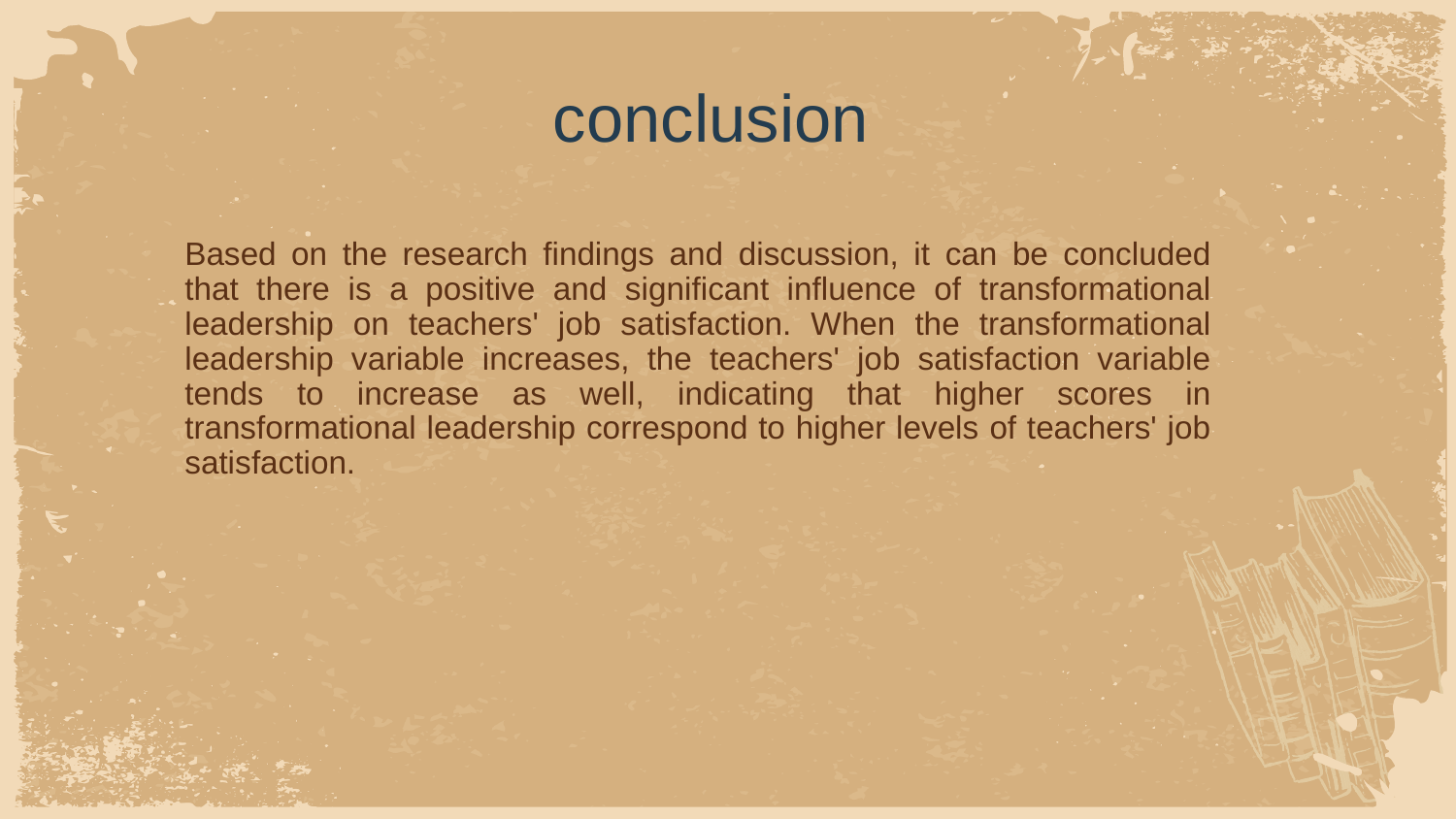

# conclusion
Based on the research findings and discussion, it can be concluded that there is a positive and significant influence of transformational leadership on teachers' job satisfaction. When the transformational leadership variable increases, the teachers' job satisfaction variable tends to increase as well, indicating that higher scores in transformational leadership correspond to higher levels of teachers' job satisfaction.